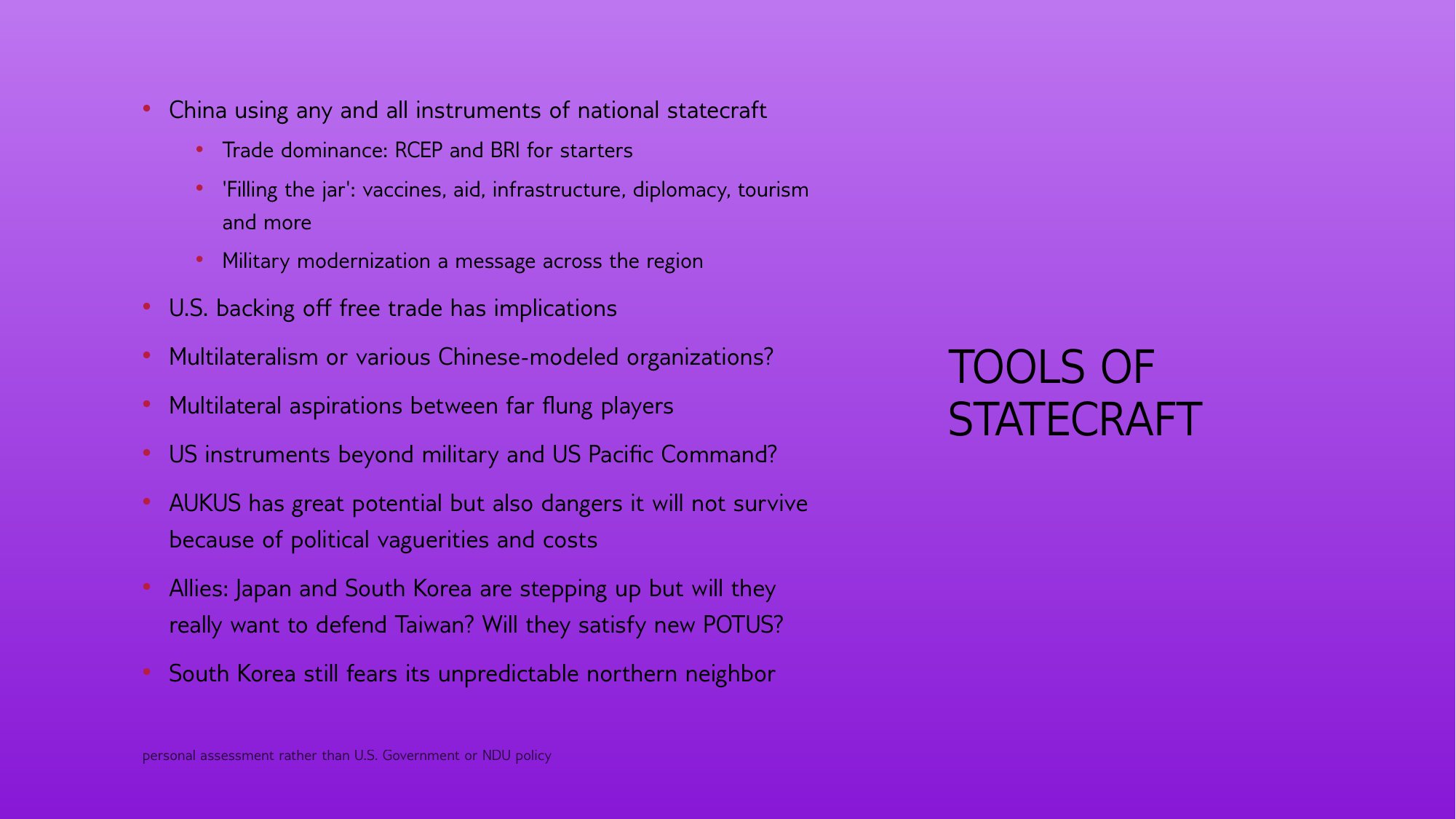

China using any and all instruments of national statecraft
Trade dominance: RCEP and BRI for starters
'Filling the jar': vaccines, aid, infrastructure, diplomacy, tourism and more
Military modernization a message across the region
U.S. backing off free trade has implications
Multilateralism or various Chinese-modeled organizations?
Multilateral aspirations between far flung players
US instruments beyond military and US Pacific Command?
AUKUS has great potential but also dangers it will not survive because of political vaguerities and costs
Allies: Japan and South Korea are stepping up but will they really want to defend Taiwan? Will they satisfy new POTUS?
South Korea still fears its unpredictable northern neighbor

# Tools of statecraft
personal assessment rather than U.S. Government or NDU policy